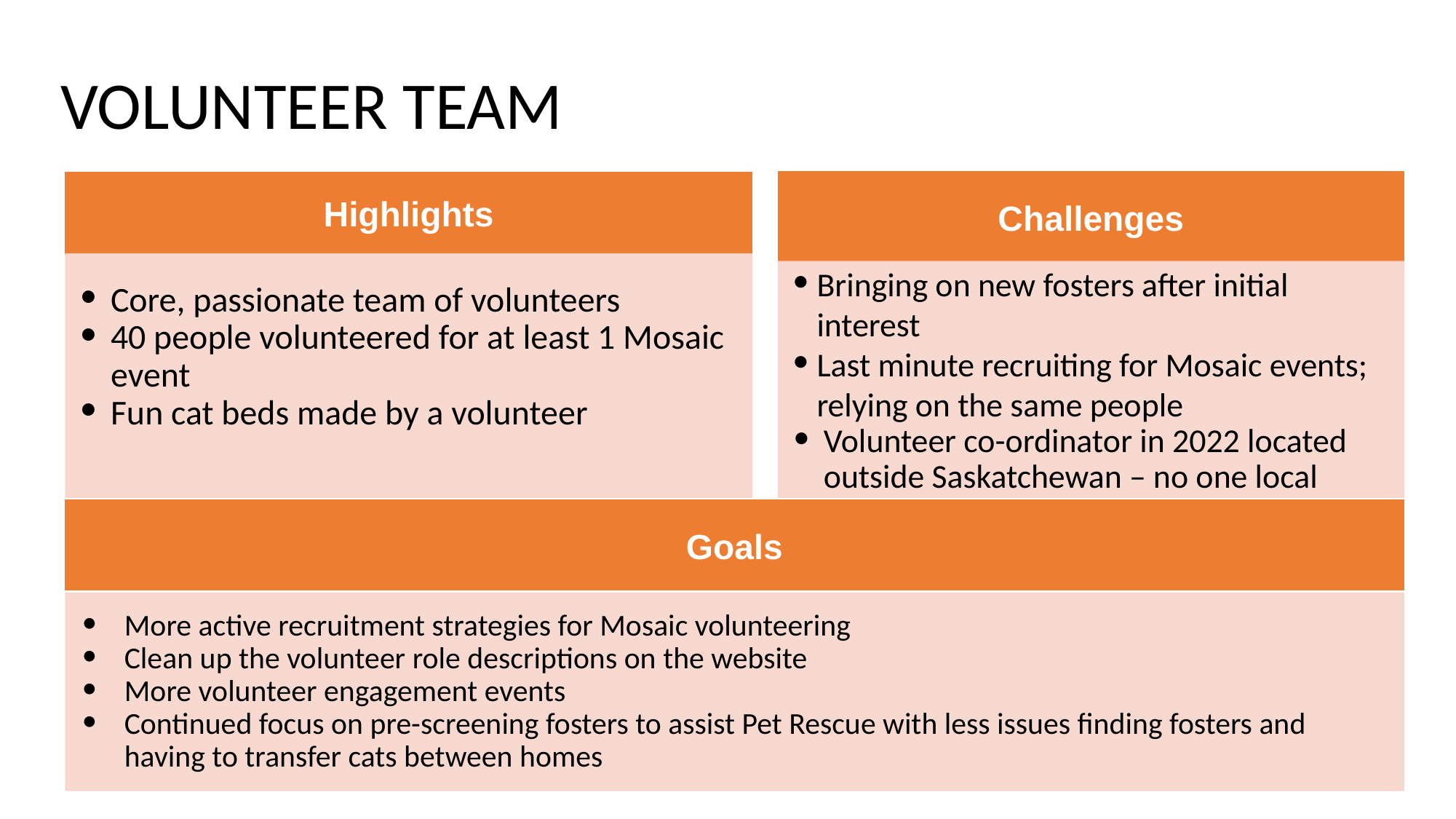

# VOLUNTEER TEAM
Challenges
Bringing on new fosters after initial interest
Last minute recruiting for Mosaic events; relying on the same people
Volunteer co-ordinator in 2022 located outside Saskatchewan – no one local
Goals
More active recruitment strategies for Mosaic volunteering
Clean up the volunteer role descriptions on the website
More volunteer engagement events
Continued focus on pre-screening fosters to assist Pet Rescue with less issues finding fosters and having to transfer cats between homes
Highlights
Core, passionate team of volunteers
40 people volunteered for at least 1 Mosaic event
Fun cat beds made by a volunteer